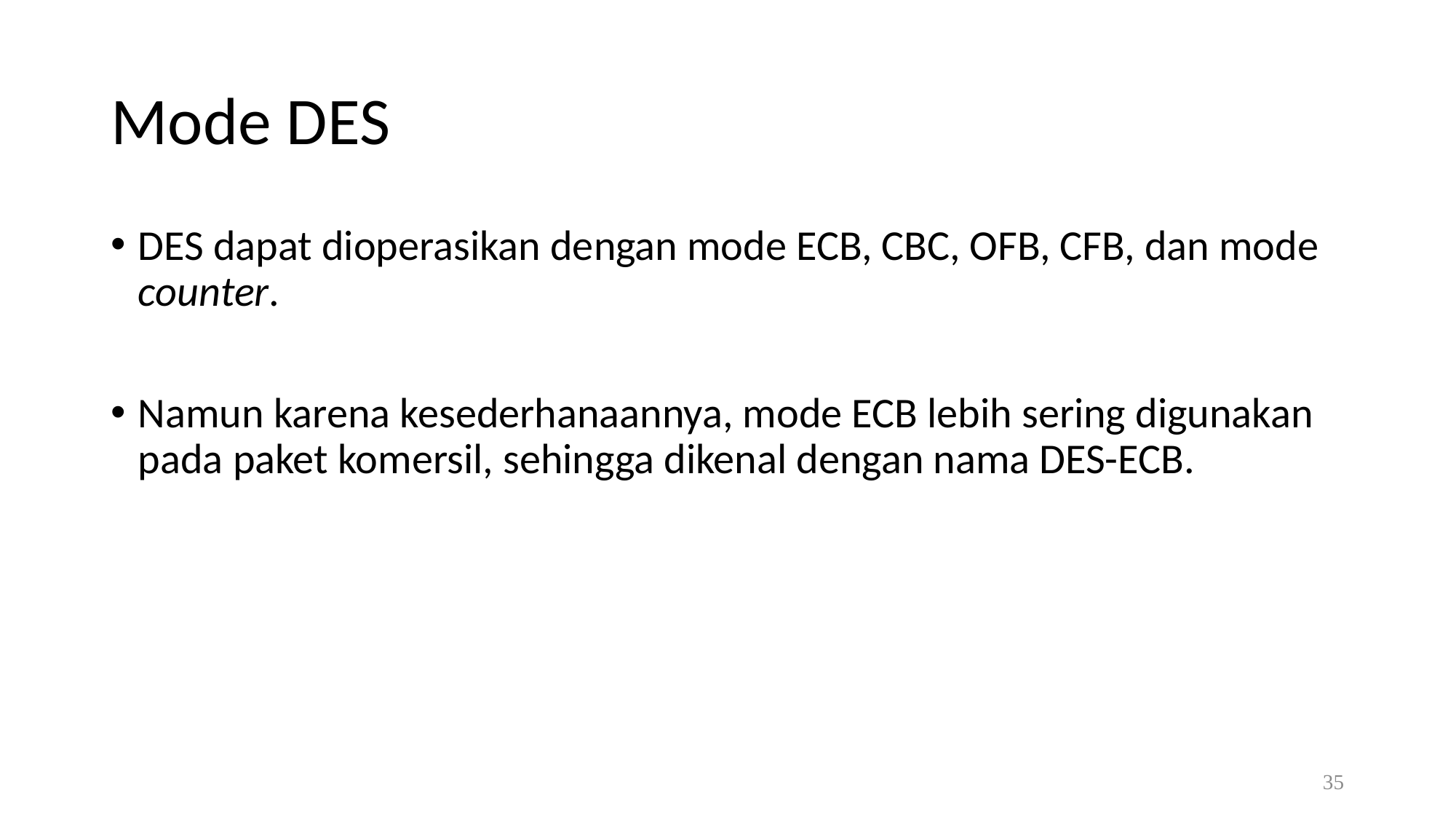

# Mode DES
DES dapat dioperasikan dengan mode ECB, CBC, OFB, CFB, dan mode counter.

Namun karena kesederhanaannya, mode ECB lebih sering digunakan pada paket komersil, sehingga dikenal dengan nama DES-ECB.
35